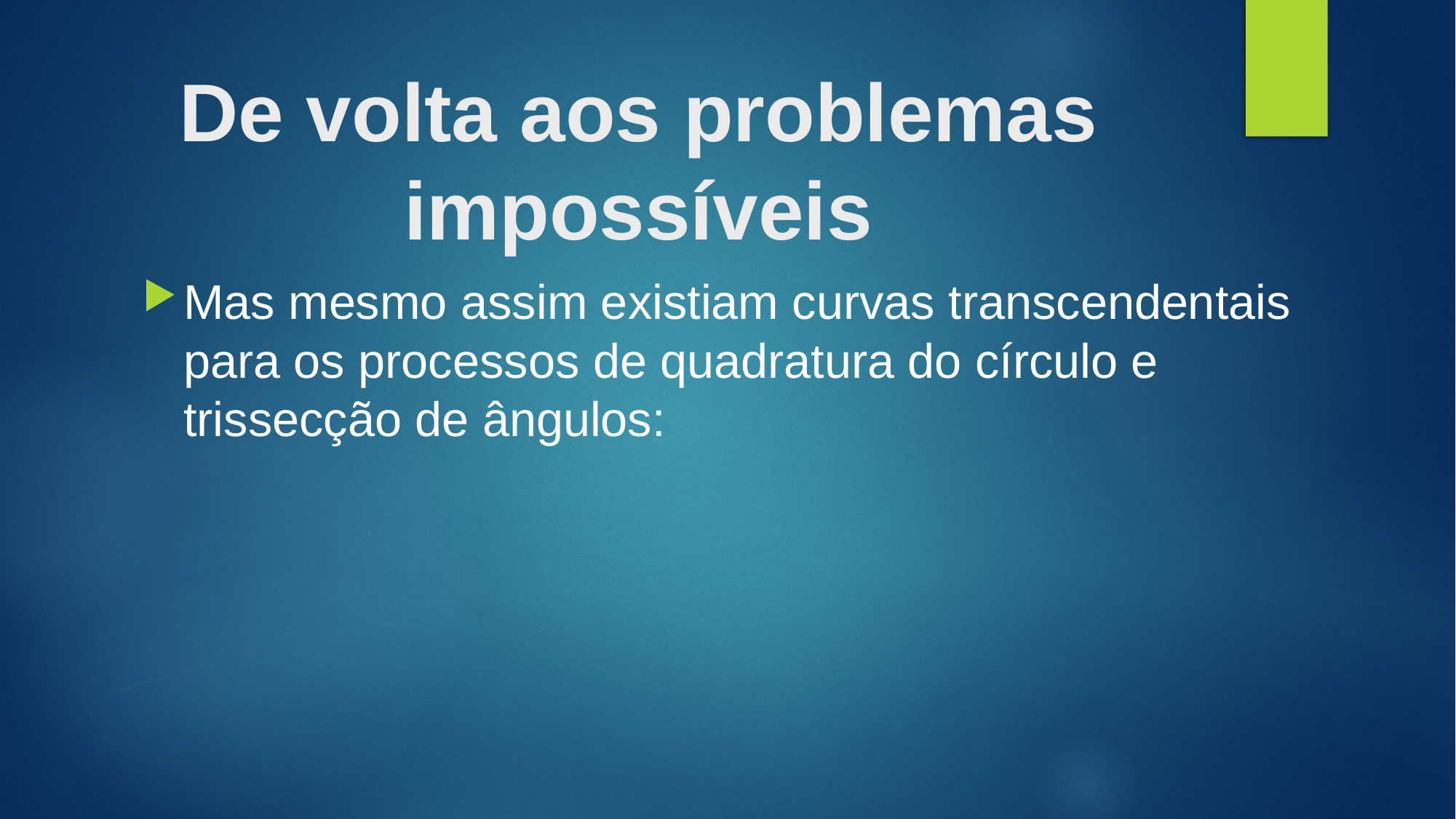

# De volta aos problemas impossíveis
Mas mesmo assim existiam curvas transcendentais para os processos de quadratura do círculo e trissecção de ângulos: